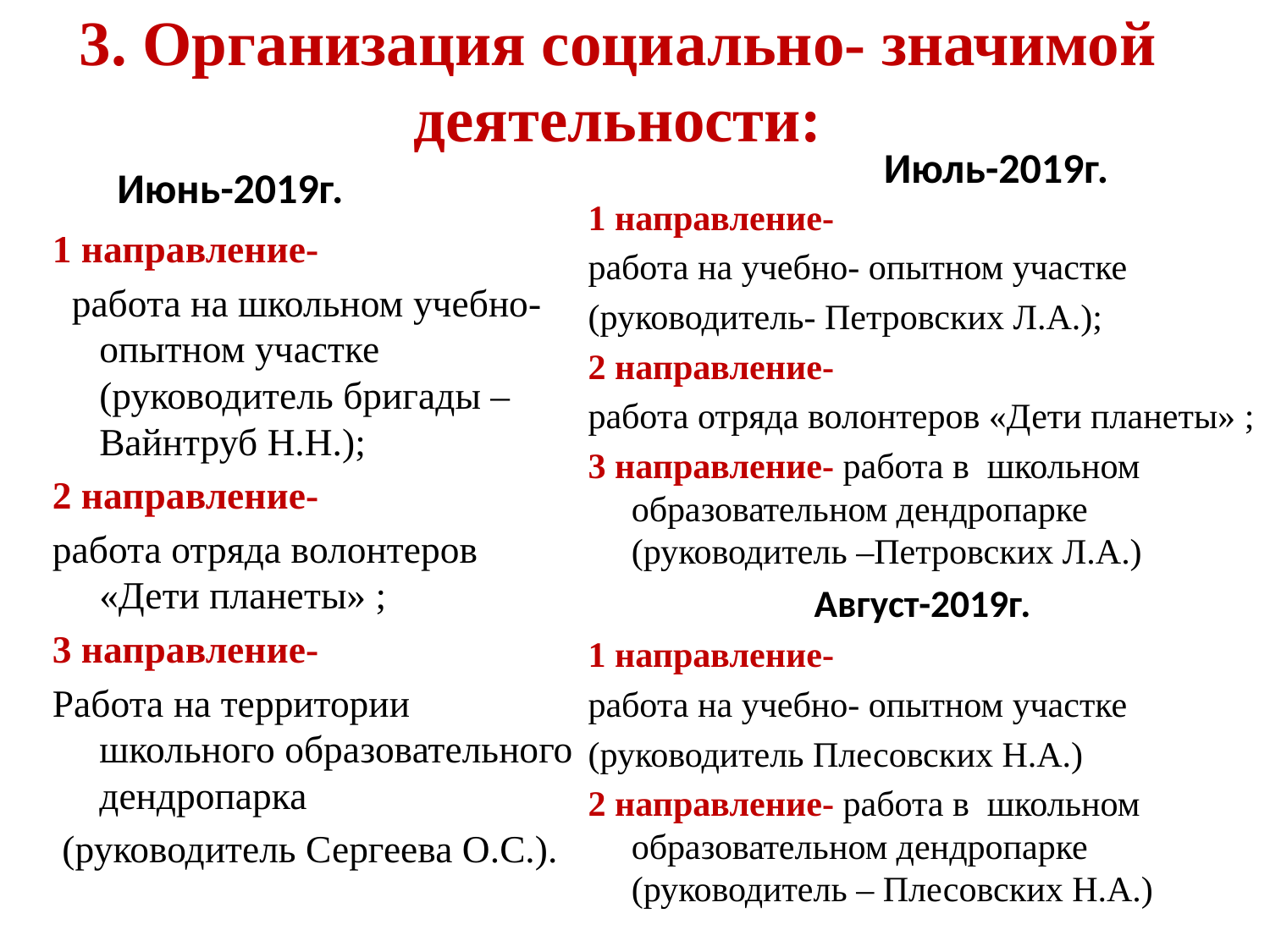

# 3. Организация социально- значимой деятельности:
Июль-2019г.
Июнь-2019г.
1 направление-
работа на учебно- опытном участке
(руководитель- Петровских Л.А.);
2 направление-
работа отряда волонтеров «Дети планеты» ;
3 направление- работа в  школьном образовательном дендропарке (руководитель –Петровских Л.А.)
Август-2019г.
1 направление-
работа на учебно- опытном участке
(руководитель Плесовских Н.А.)
2 направление- работа в  школьном образовательном дендропарке (руководитель – Плесовских Н.А.)

1 направление-
  работа на школьном учебно- опытном участке (руководитель бригады –Вайнтруб Н.Н.);
2 направление-
работа отряда волонтеров «Дети планеты» ;
3 направление-
Работа на территории школьного образовательного дендропарка
 (руководитель Сергеева О.С.).